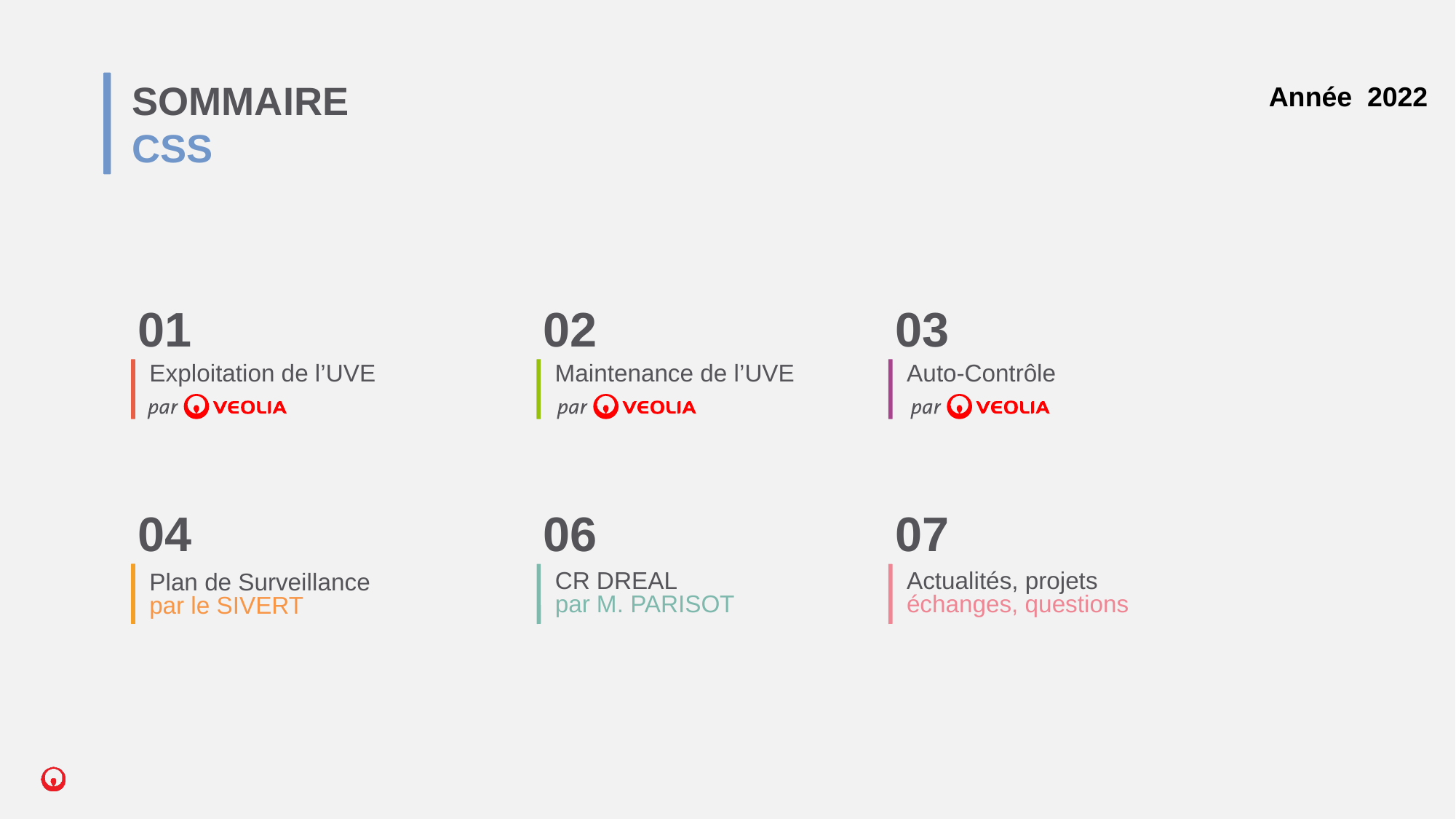

Année  2022

SOMMAIRE
CSS

01

Exploitation de l’UVE

02

Maintenance de l’UVE

03

Auto-Contrôle

06

CR DREAL
par M. PARISOT
07

Actualités, projets
échanges, questions
04

Plan de Surveillance
par le SIVERT